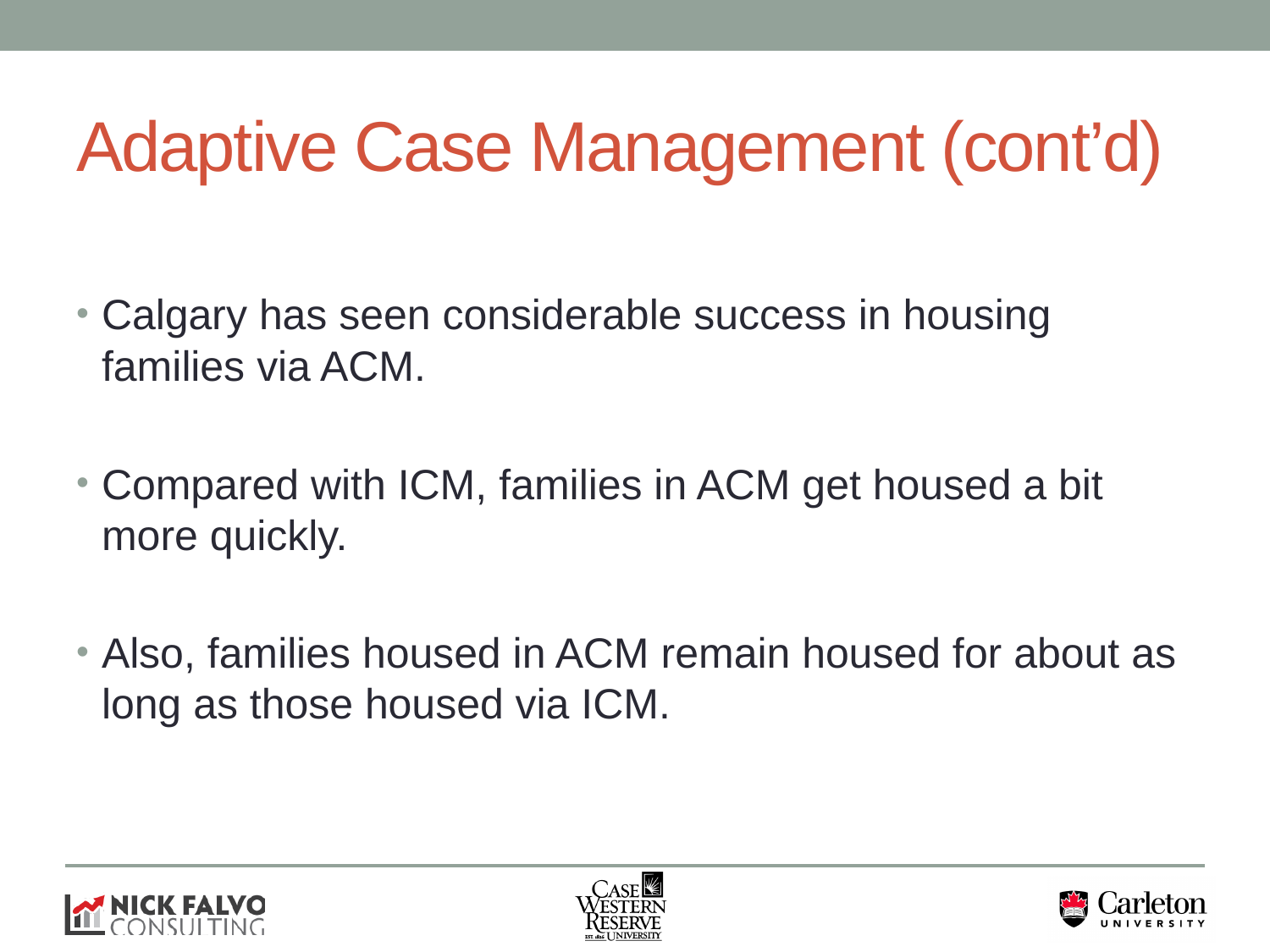

# Adaptive Case Management (cont’d)

Calgary has seen considerable success in housing families via ACM.

Compared with ICM, families in ACM get housed a bit more quickly.

Also, families housed in ACM remain housed for about as long as those housed via ICM.